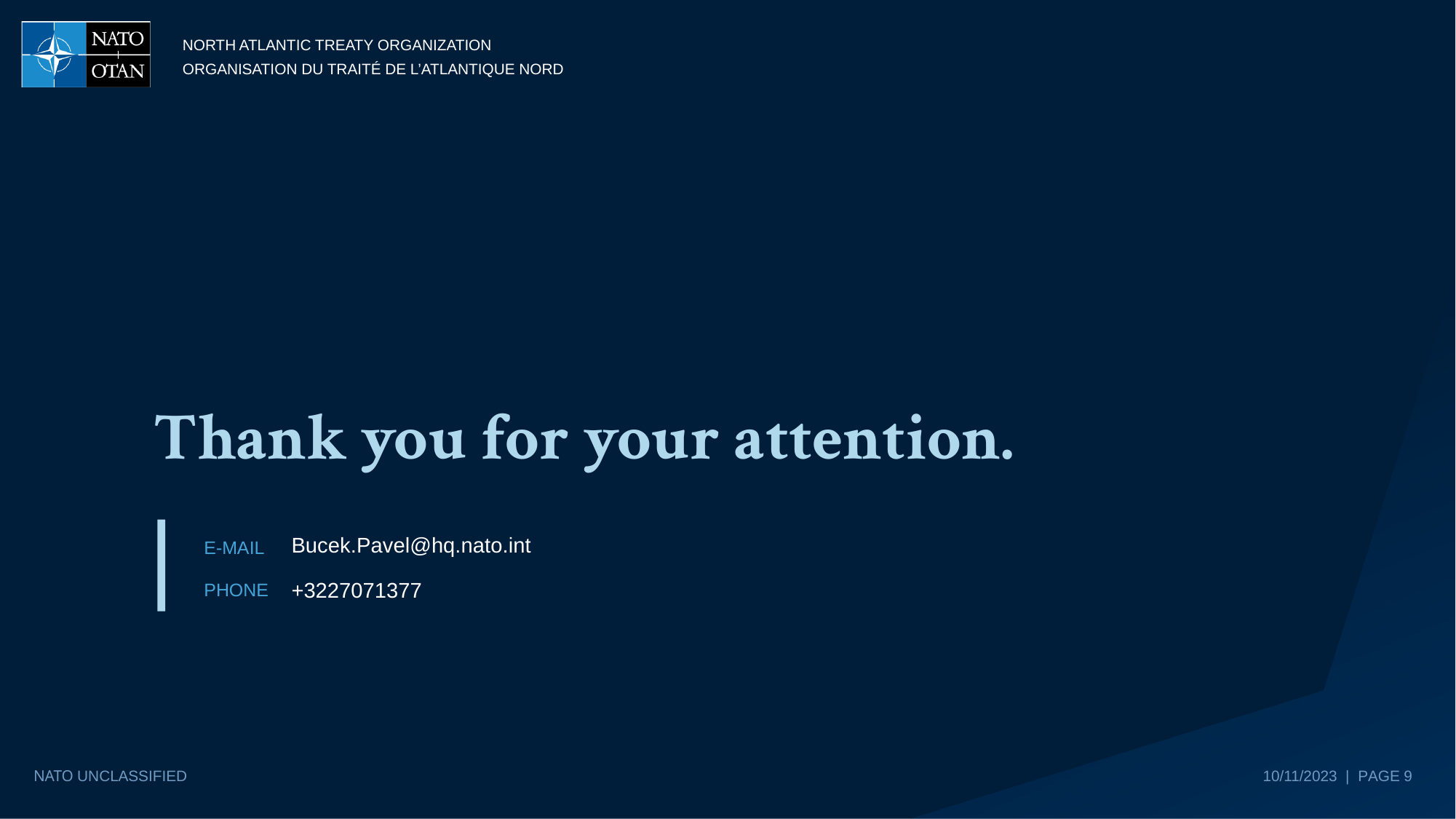

# Thank you for your attention.
Bucek.Pavel@hq.nato.int
+3227071377
NATO UNCLASSIFIED
10/11/2023  |  PAGE 9